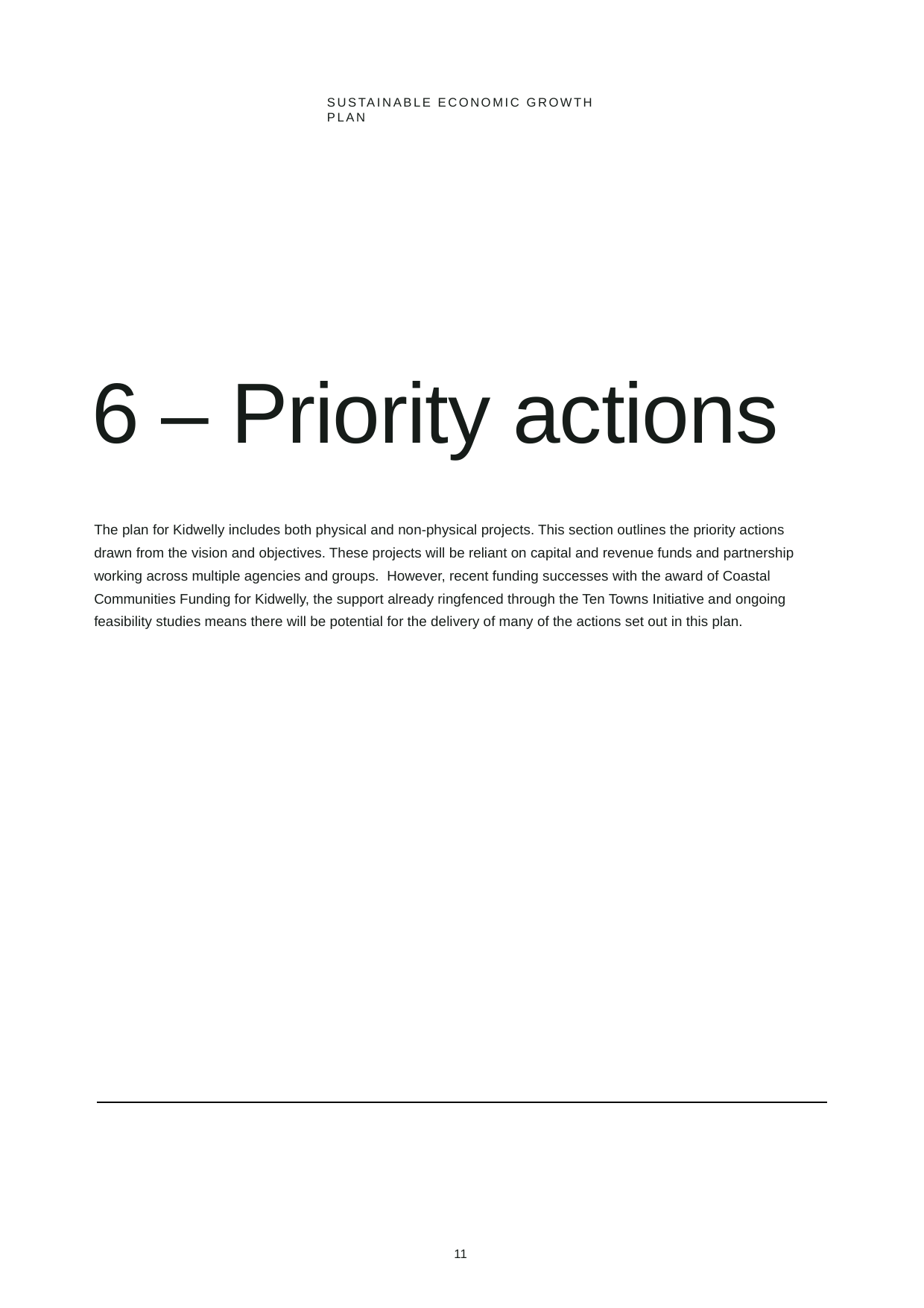

SUSTAINABLE ECONOMIC GROWTH PLAN
6 – Priority actions
The plan for Kidwelly includes both physical and non-physical projects. This section outlines the priority actions drawn from the vision and objectives. These projects will be reliant on capital and revenue funds and partnership working across multiple agencies and groups.  However, recent funding successes with the award of Coastal Communities Funding for Kidwelly, the support already ringfenced through the Ten Towns Initiative and ongoing feasibility studies means there will be potential for the delivery of many of the actions set out in this plan.

11